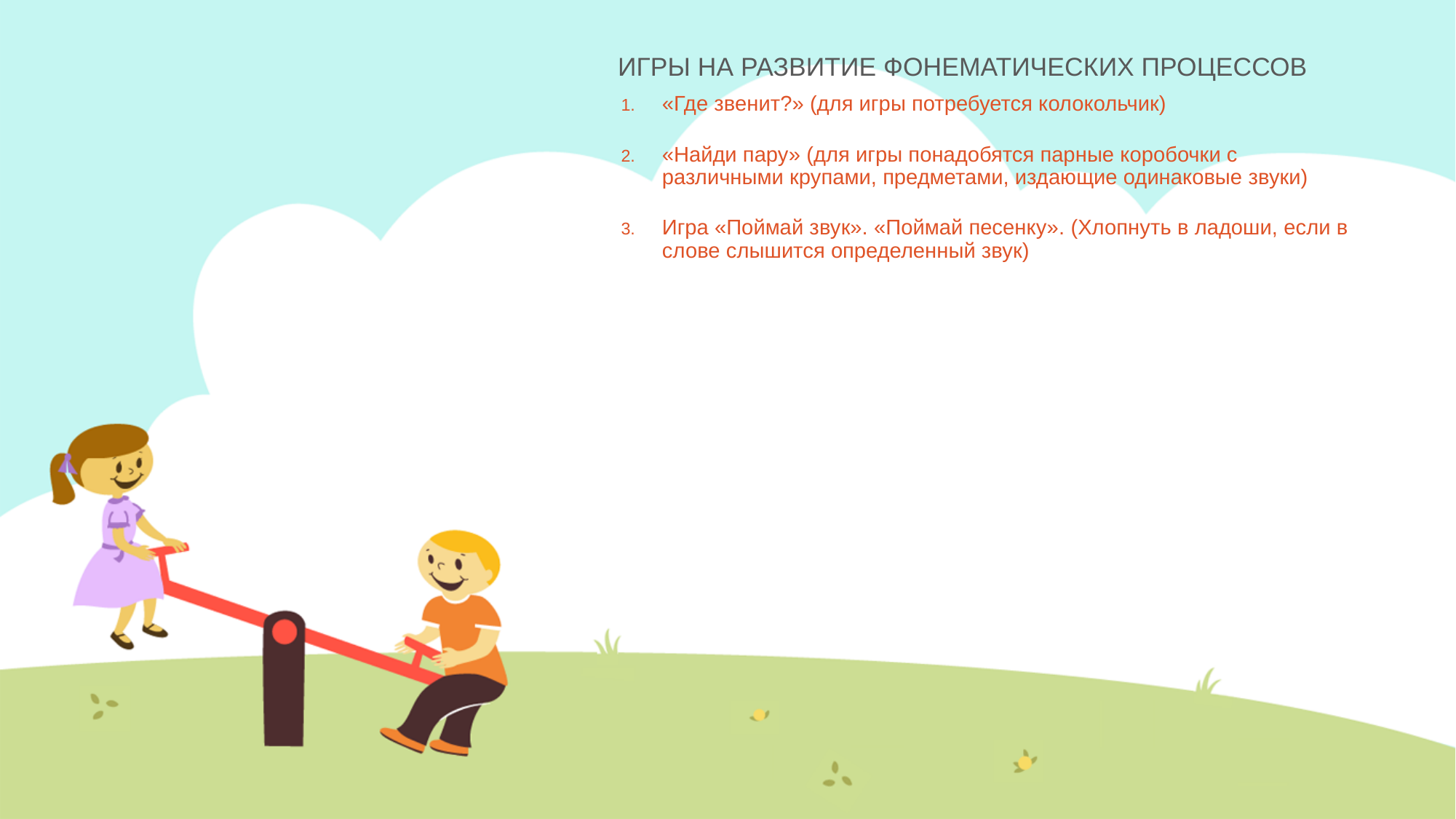

# ИГРЫ НА РАЗВИТИЕ ФОНЕМАТИЧЕСКИХ ПРОЦЕССОВ
«Где звенит?» (для игры потребуется колокольчик)
«Найди пару» (для игры понадобятся парные коробочки с различными крупами, предметами, издающие одинаковые звуки)
Игра «Поймай звук». «Поймай песенку». (Хлопнуть в ладоши, если в слове слышится определенный звук)